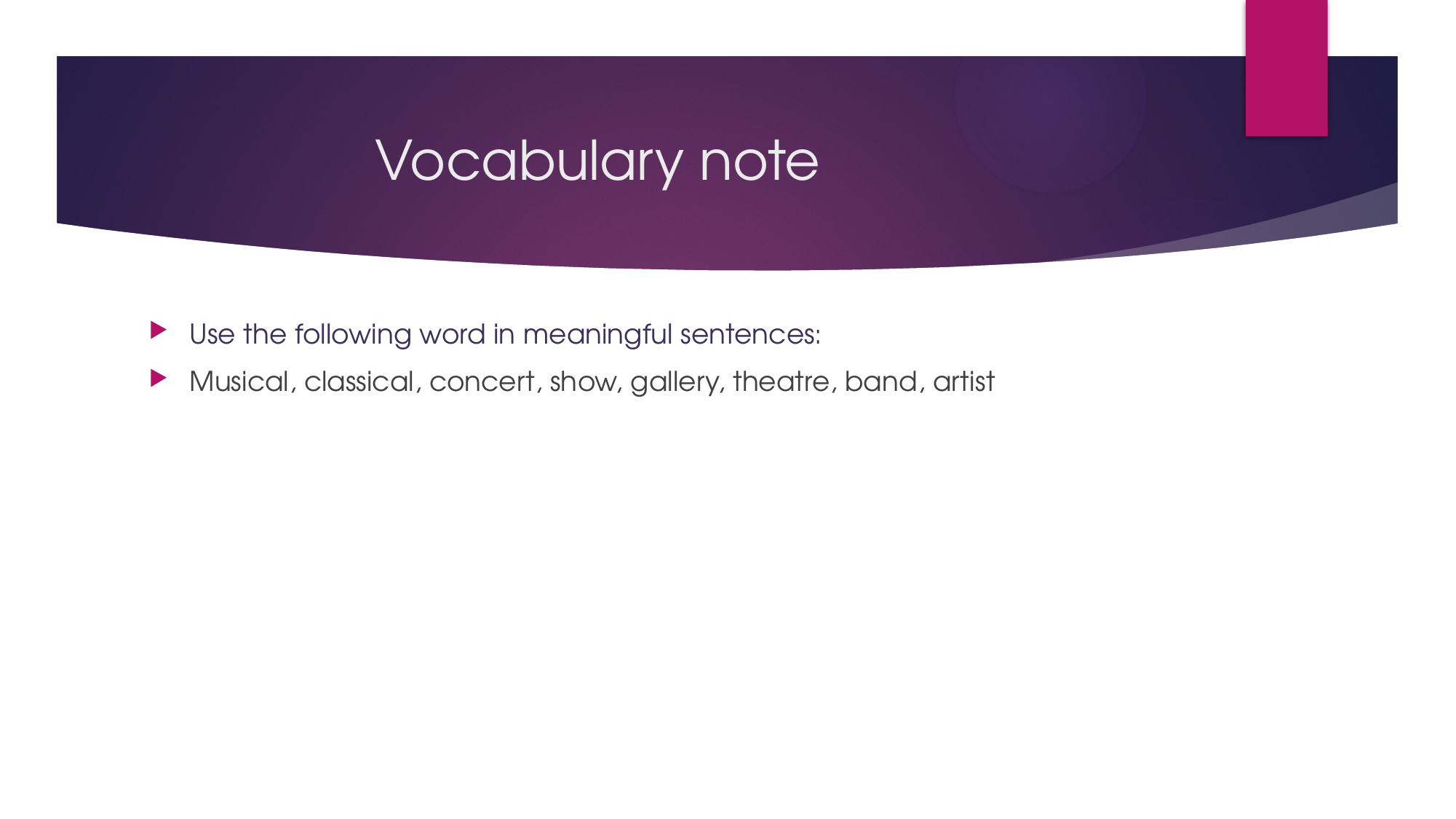

# Vocabulary note
Use the following word in meaningful sentences:
Musical, classical, concert, show, gallery, theatre, band, artist